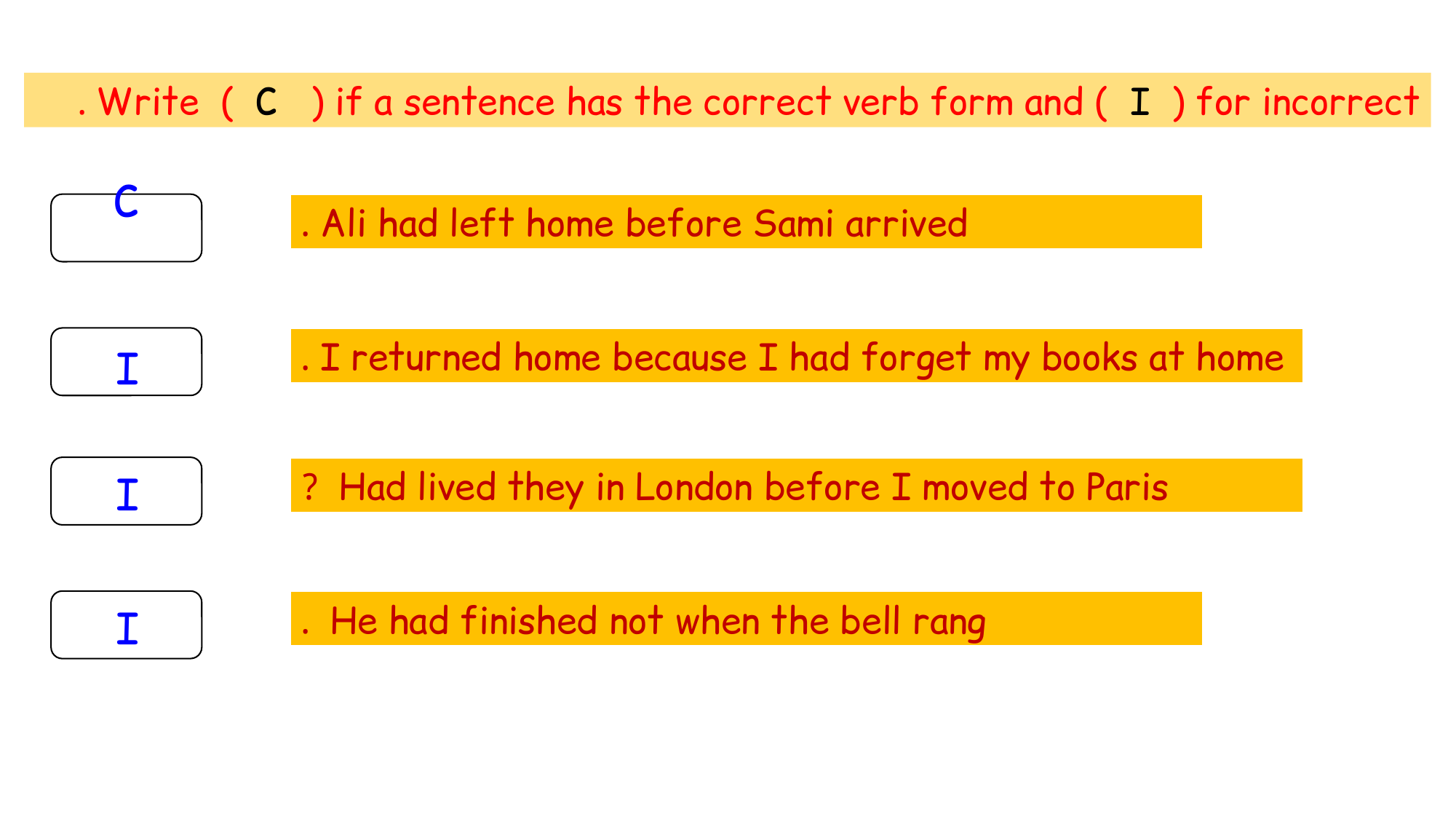

Write  (  C   ) if a sentence has the correct verb form and (  I  ) for incorrect .
   C

Ali had left home before Sami arrived .
I returned home because I had forget my books at home .

   I

Had lived they in London before I moved to Paris  ?
   I

He had finished not when the bell rang  .
   I